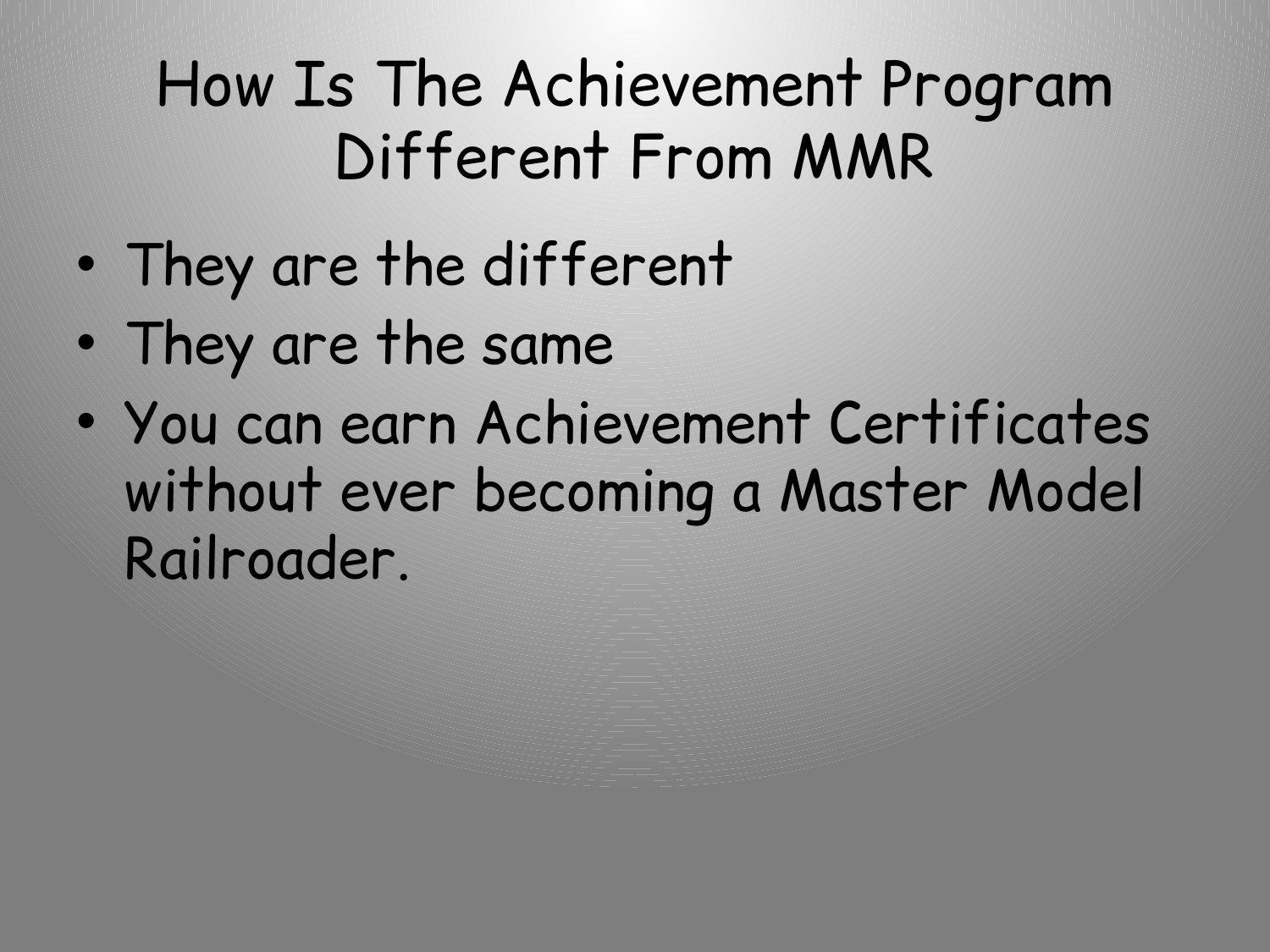

# How Is The Achievement Program Different From MMR
They are the different
They are the same
You can earn Achievement Certificates without ever becoming a Master Model Railroader.